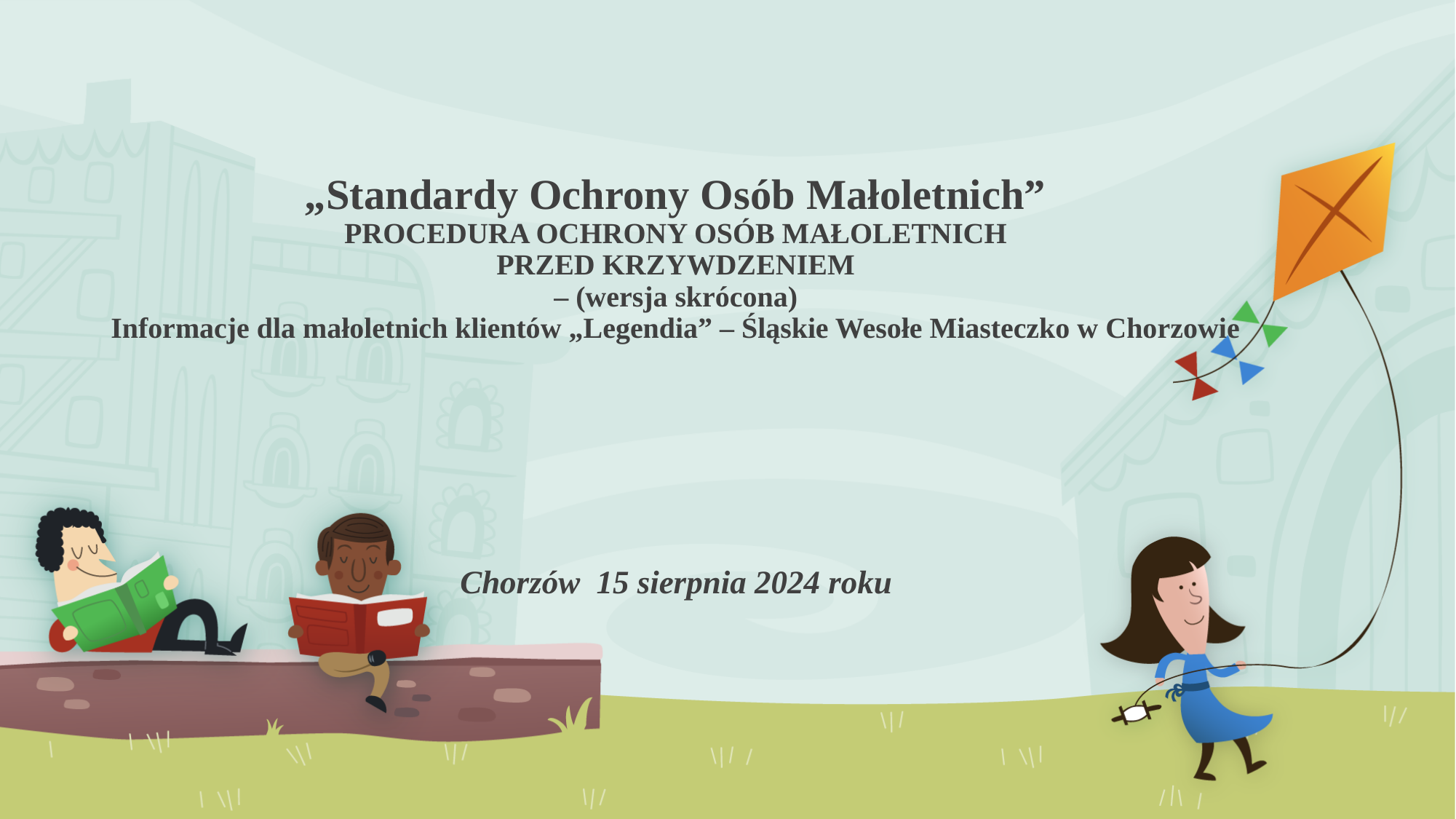

# „Standardy Ochrony Osób Małoletnich” PROCEDURA OCHRONY OSÓB MAŁOLETNICH PRZED KRZYWDZENIEM – (wersja skrócona) Informacje dla małoletnich klientów „Legendia” – Śląskie Wesołe Miasteczko w Chorzowie

Chorzów  15 sierpnia 2024 roku